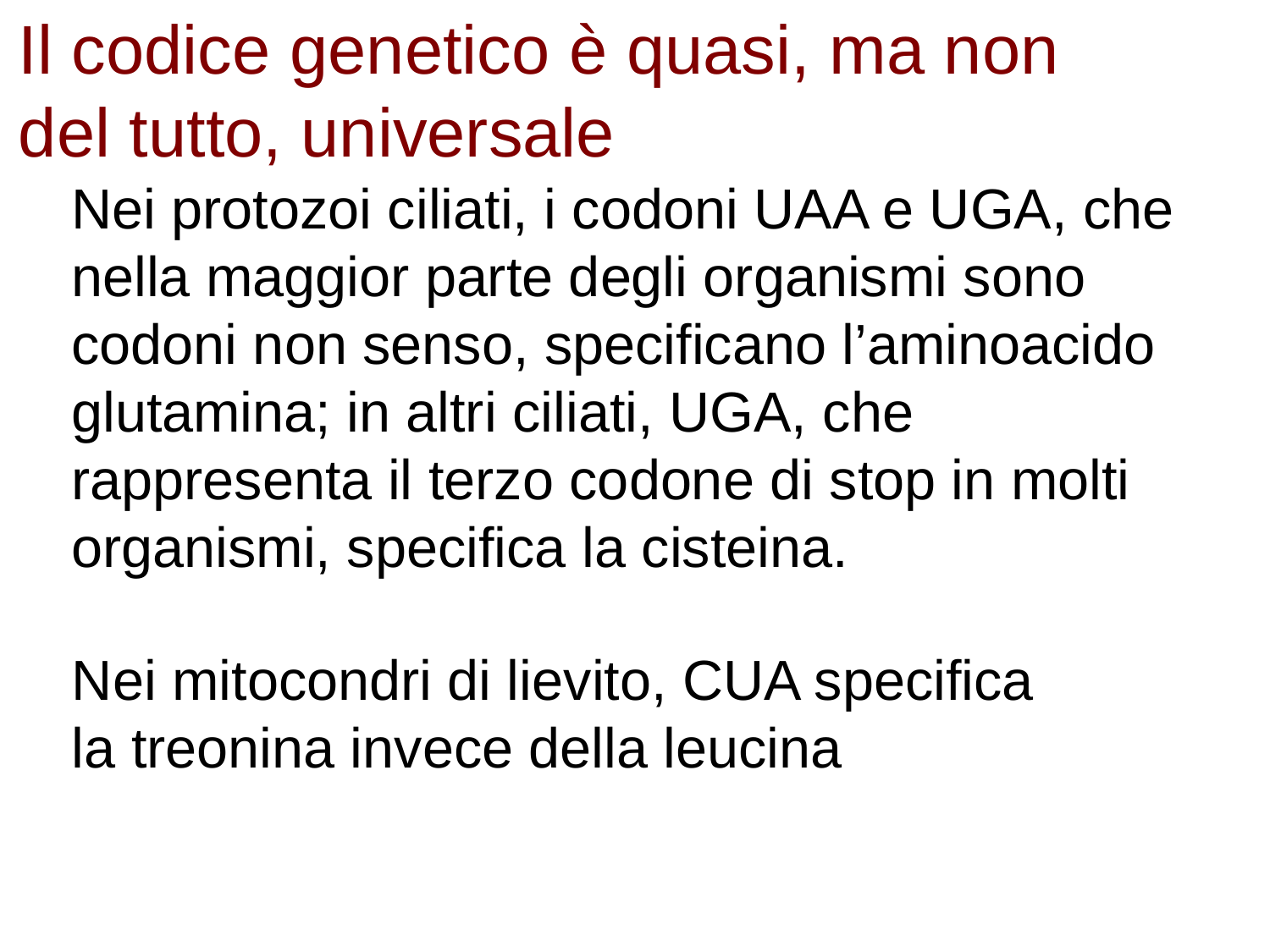

Il codice genetico è quasi, ma non del tutto, universale
Nei protozoi ciliati, i codoni UAA e UGA, che nella maggior parte degli organismi sono codoni non senso, specificano l’aminoacido glutamina; in altri ciliati, UGA, che rappresenta il terzo codone di stop in molti organismi, specifica la cisteina.
Nei mitocondri di lievito, CUA specifica la treonina invece della leucina